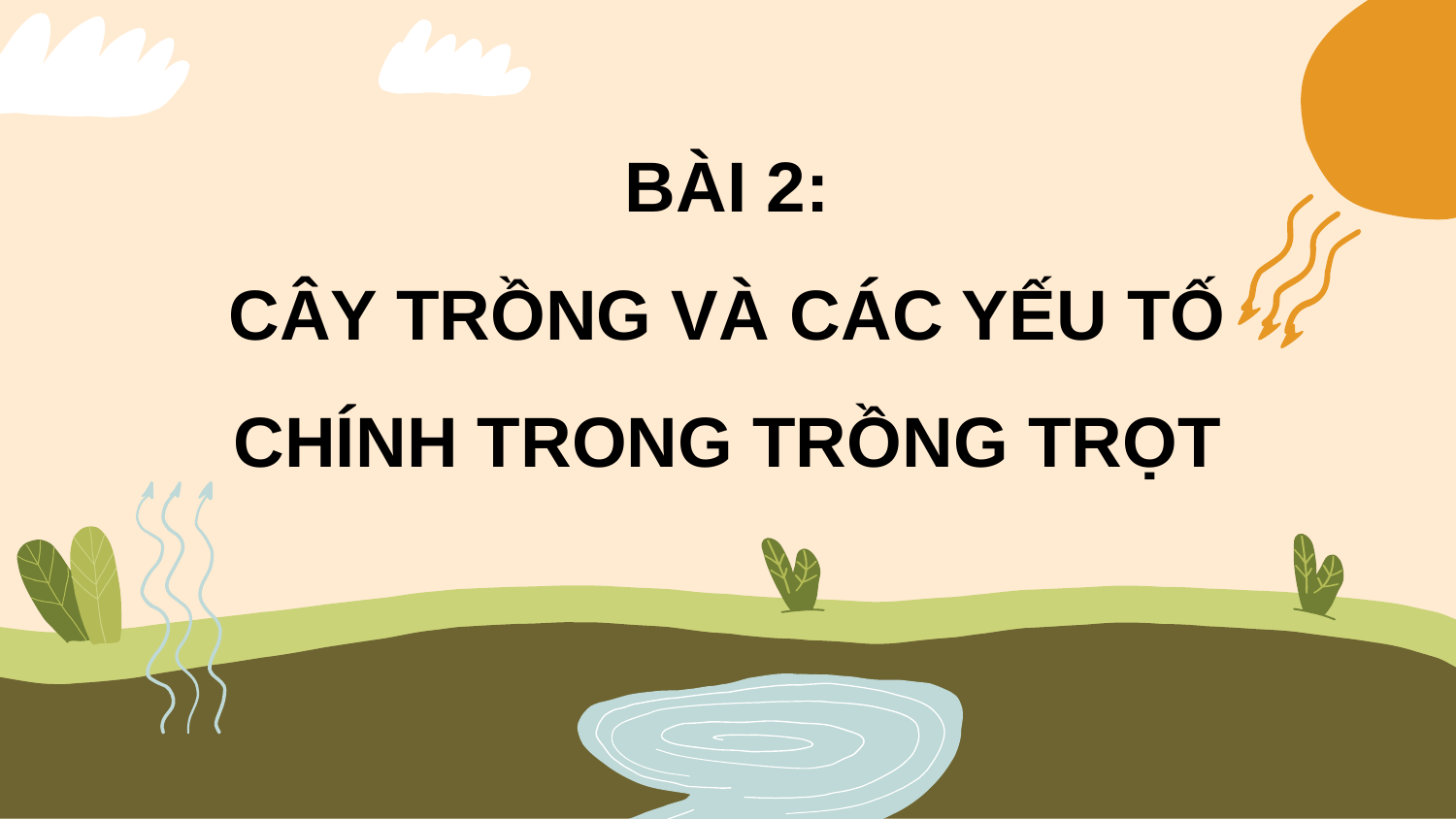

# BÀI 2: CÂY TRỒNG VÀ CÁC YẾU TỐ CHÍNH TRONG TRỒNG TRỌT